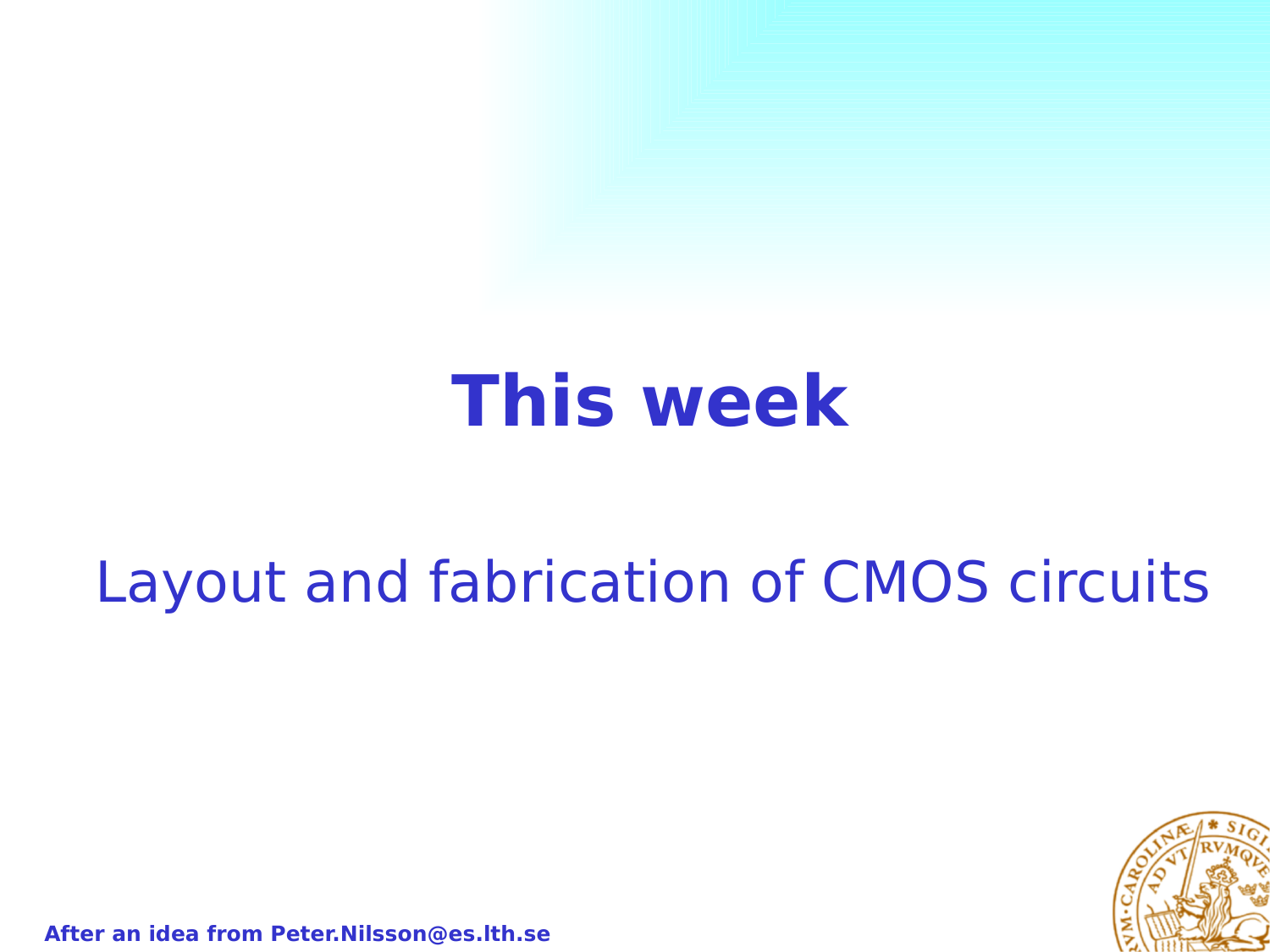

# This week
Layout and fabrication of CMOS circuits
After an idea from Peter.Nilsson@es.lth.se